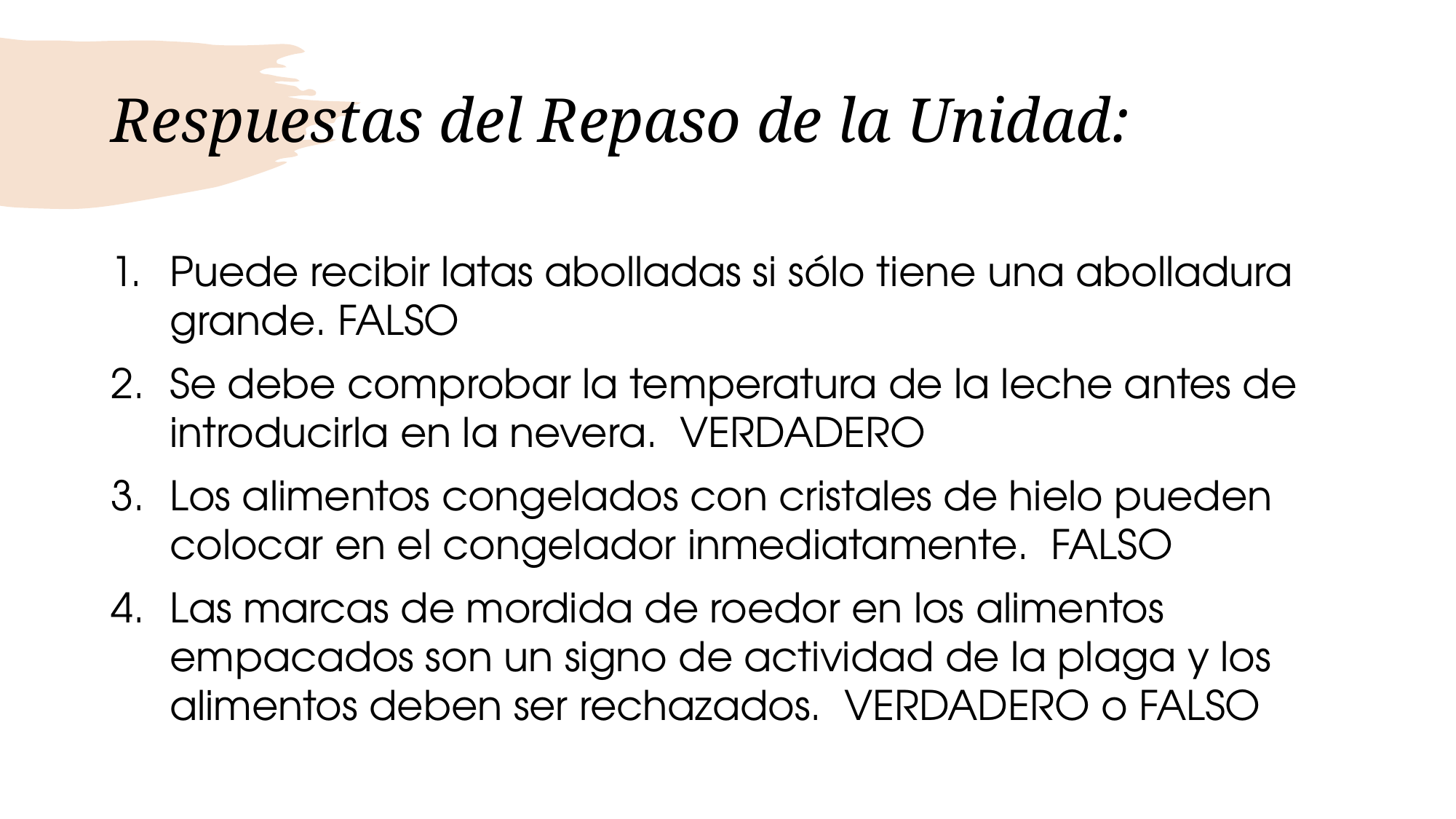

# Respuestas del Repaso de la Unidad:
Puede recibir latas abolladas si sólo tiene una abolladura grande. FALSO
Se debe comprobar la temperatura de la leche antes de introducirla en la nevera.  VERDADERO
Los alimentos congelados con cristales de hielo pueden colocar en el congelador inmediatamente.  FALSO
Las marcas de mordida de roedor en los alimentos empacados son un signo de actividad de la plaga y los alimentos deben ser rechazados.  VERDADERO o FALSO